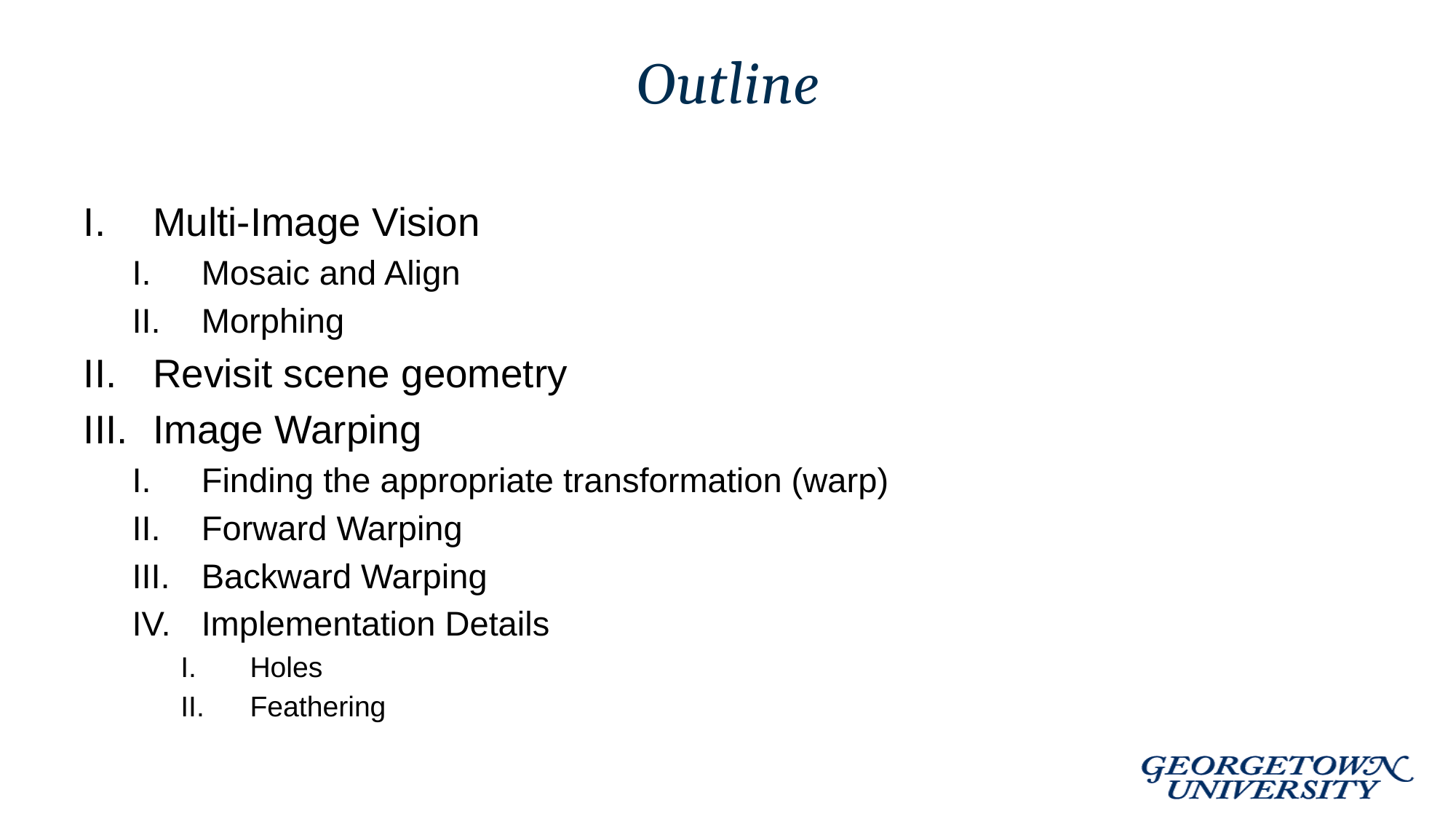

# Outline
Multi-Image Vision
Mosaic and Align
Morphing
Revisit scene geometry
Image Warping
Finding the appropriate transformation (warp)
Forward Warping
Backward Warping
Implementation Details
Holes
Feathering